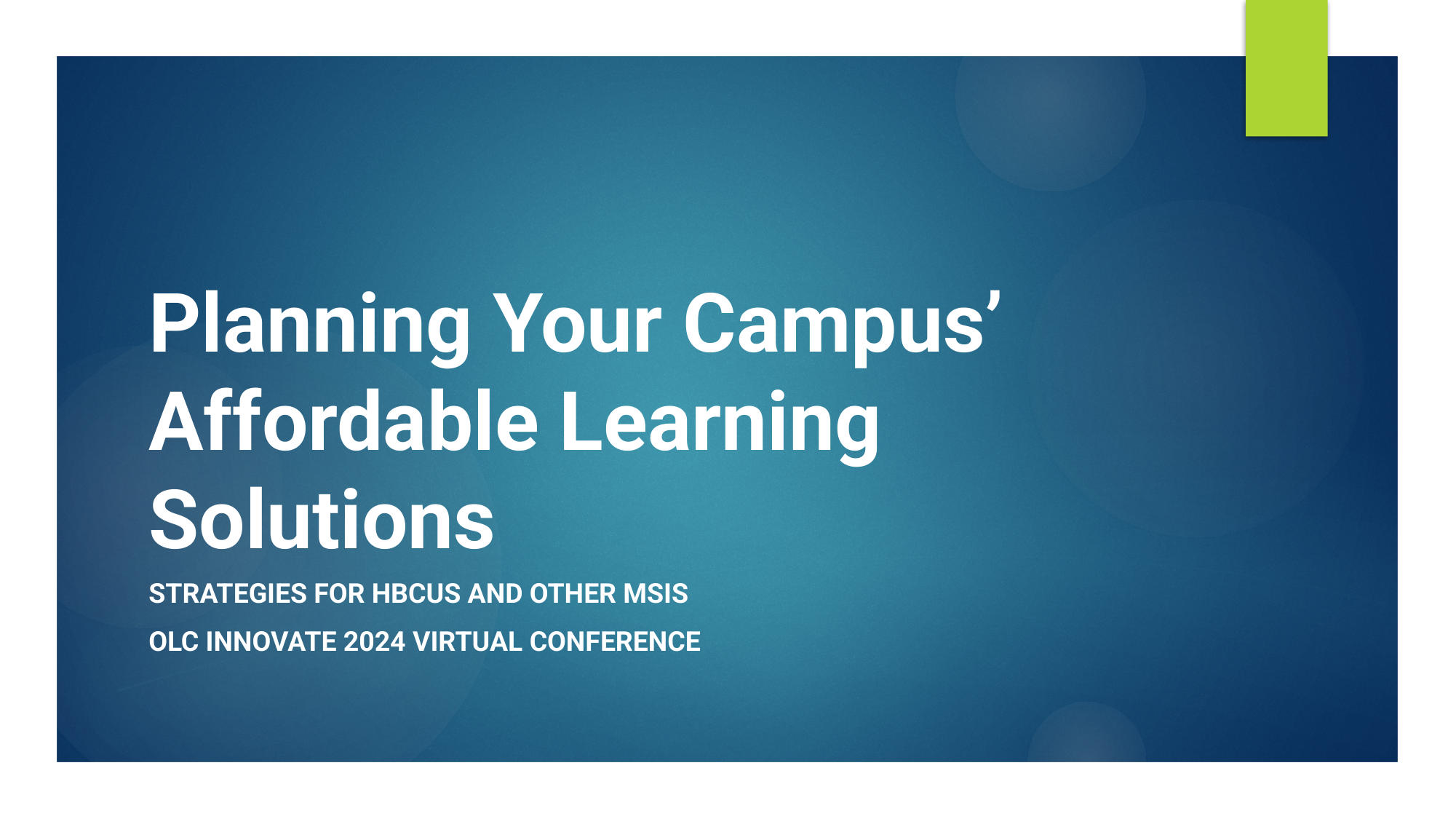

# Planning Your Campus’ Affordable Learning Solutions
Strategies for HBCUs and other MSIs
OLC Innovate 2024 Virtual Conference